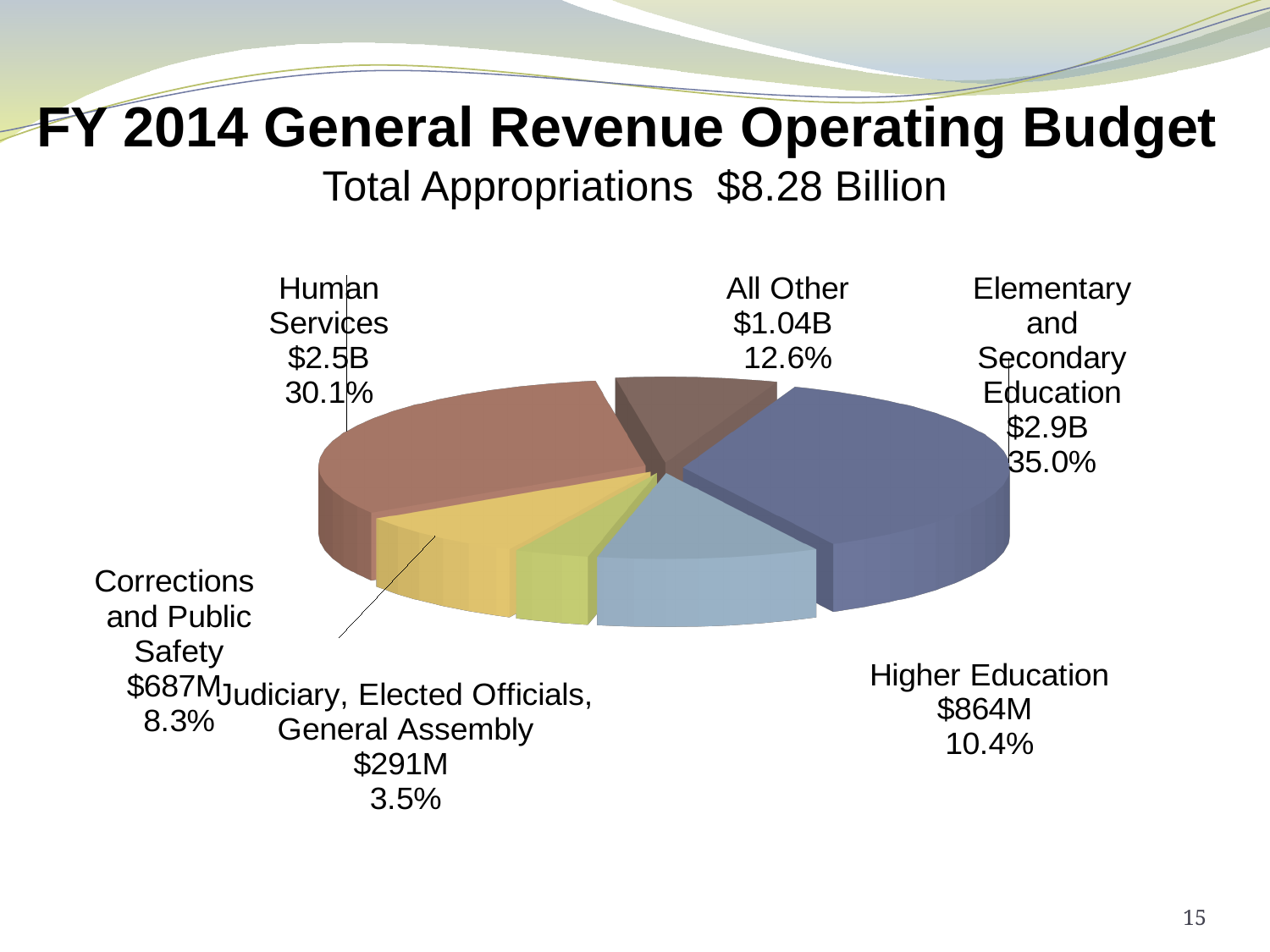

FY 2014 General Revenue Operating Budget
Total Appropriations  $8.28 Billion

[unsupported chart]

15